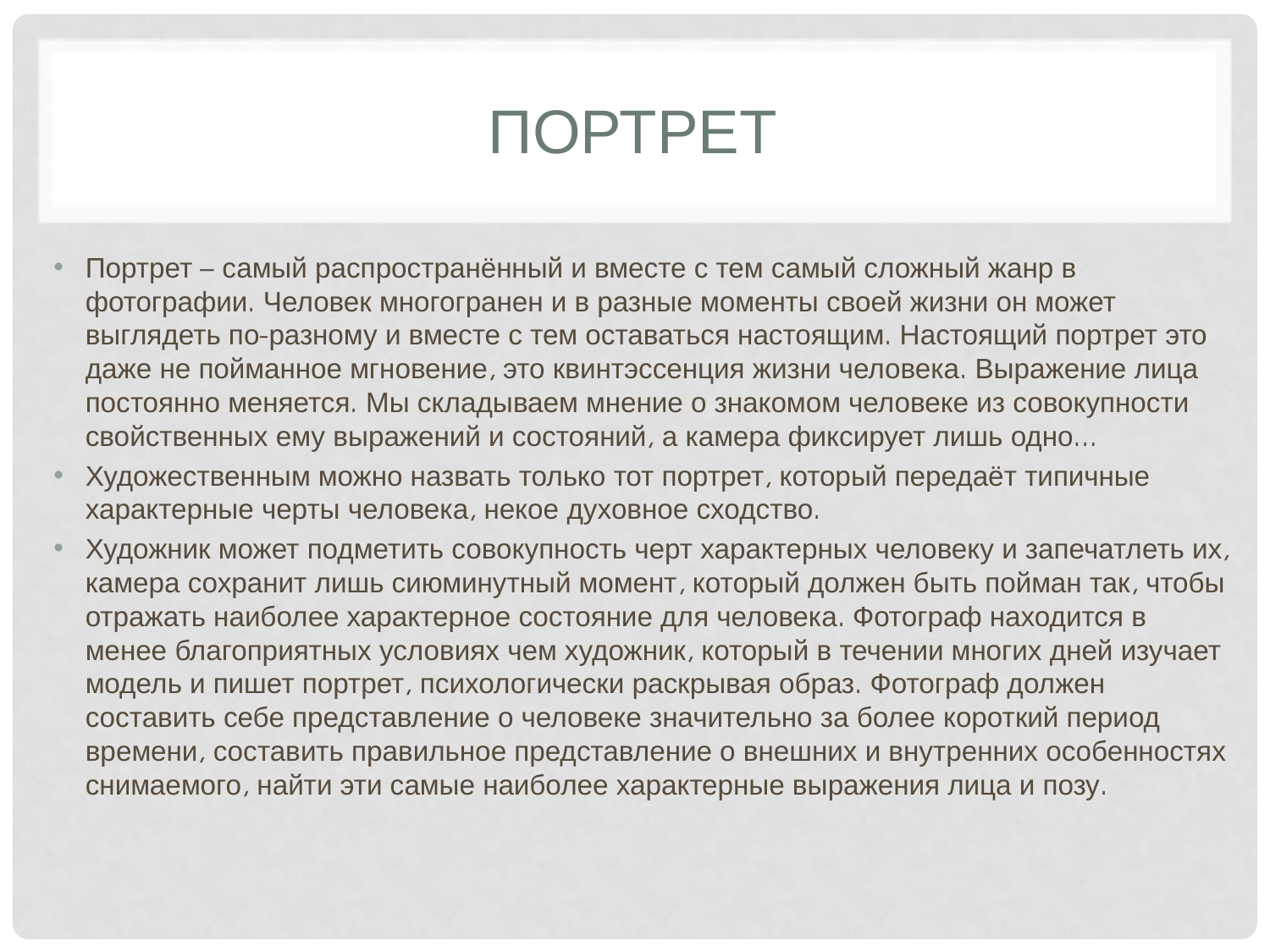

# Портрет
Портрет – самый распространённый и вместе с тем самый сложный жанр в фотографии. Человек многогранен и в разные моменты своей жизни он может выглядеть по-разному и вместе с тем оставаться настоящим. Настоящий портрет это даже не пойманное мгновение, это квинтэссенция жизни человека. Выражение лица постоянно меняется. Мы складываем мнение о знакомом человеке из совокупности свойственных ему выражений и состояний, а камера фиксирует лишь одно…
Художественным можно назвать только тот портрет, который передаёт типичные характерные черты человека, некое духовное сходство.
Художник может подметить совокупность черт характерных человеку и запечатлеть их, камера сохранит лишь сиюминутный момент, который должен быть пойман так, чтобы отражать наиболее характерное состояние для человека. Фотограф находится в менее благоприятных условиях чем художник, который в течении многих дней изучает модель и пишет портрет, психологически раскрывая образ. Фотограф должен составить себе представление о человеке значительно за более короткий период времени, составить правильное представление о внешних и внутренних особенностях снимаемого, найти эти самые наиболее характерные выражения лица и позу.